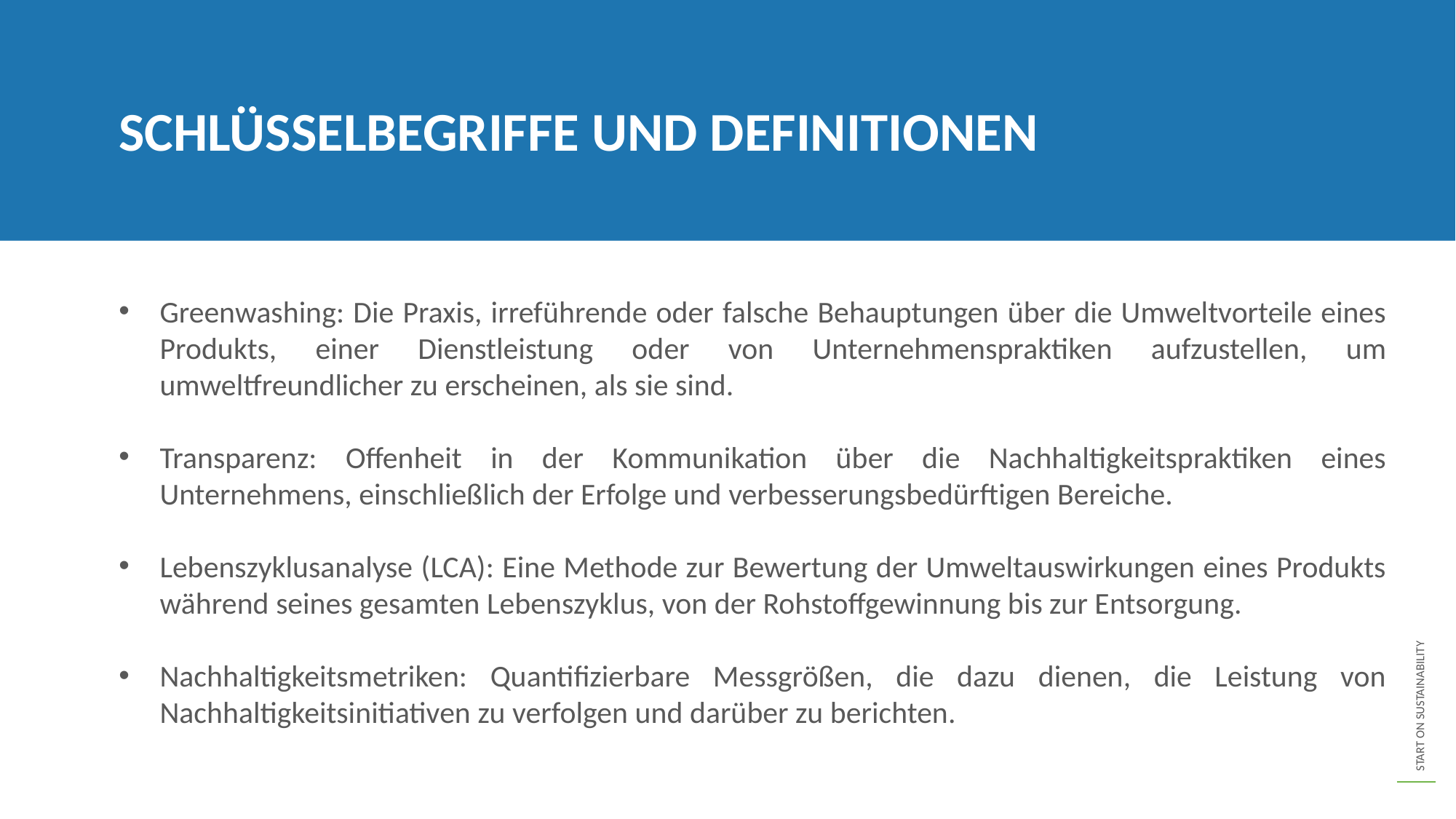

SCHLÜSSELBEGRIFFE UND DEFINITIONEN

Greenwashing: Die Praxis, irreführende oder falsche Behauptungen über die Umweltvorteile eines Produkts, einer Dienstleistung oder von Unternehmenspraktiken aufzustellen, um umweltfreundlicher zu erscheinen, als sie sind.

Transparenz: Offenheit in der Kommunikation über die Nachhaltigkeitspraktiken eines Unternehmens, einschließlich der Erfolge und verbesserungsbedürftigen Bereiche.

Lebenszyklusanalyse (LCA): Eine Methode zur Bewertung der Umweltauswirkungen eines Produkts während seines gesamten Lebenszyklus, von der Rohstoffgewinnung bis zur Entsorgung.

Nachhaltigkeitsmetriken: Quantifizierbare Messgrößen, die dazu dienen, die Leistung von Nachhaltigkeitsinitiativen zu verfolgen und darüber zu berichten.